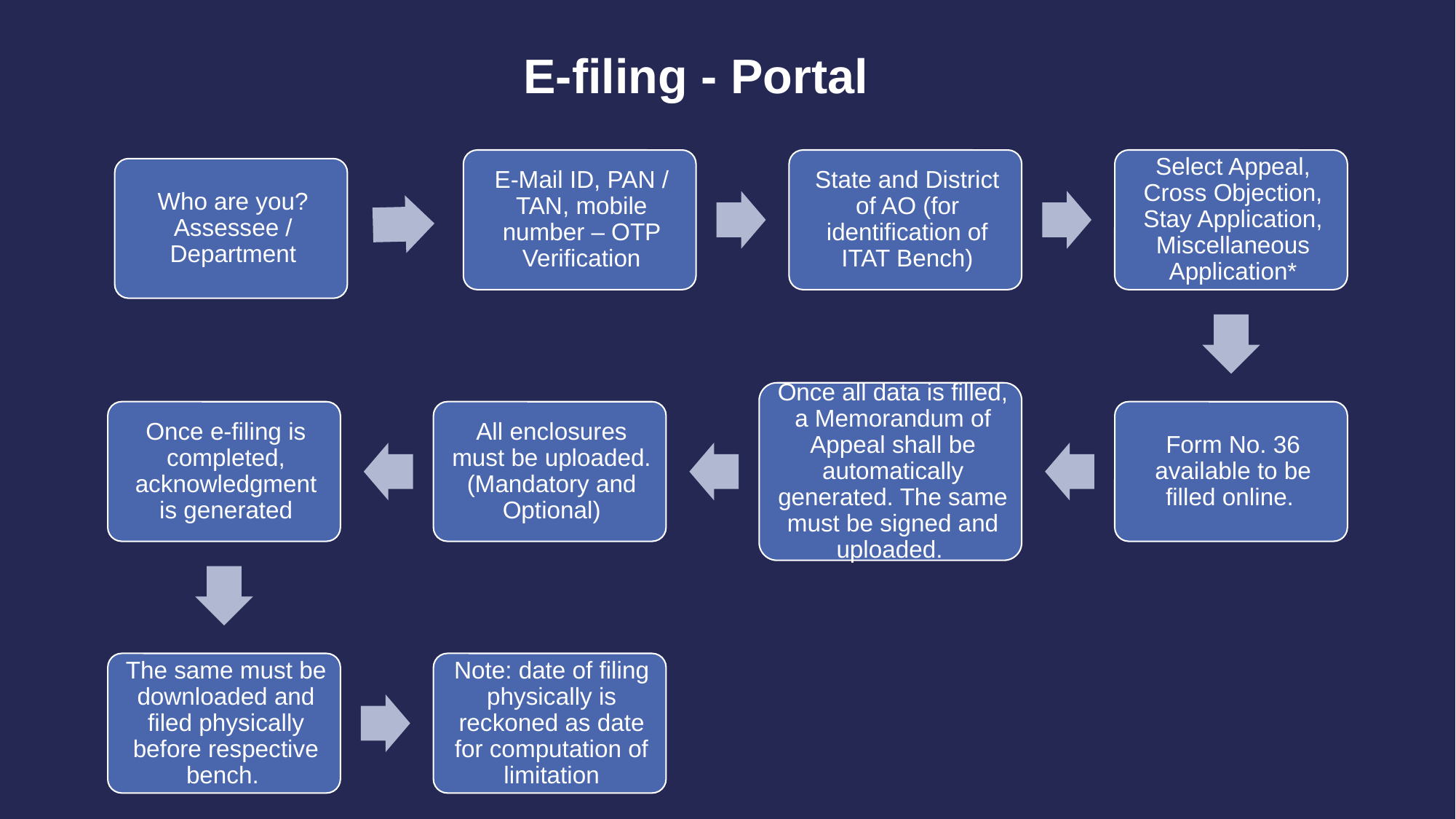

E-filing - Portal
Who are you? Assessee / Department

E-Mail ID, PAN / TAN, mobile number – OTP Verification

State and District of AO (for identification of ITAT Bench)

Select Appeal, Cross Objection, Stay Application, Miscellaneous Application*

Form No. 36 available to be filled online.

Once all data is filled, a Memorandum of Appeal shall be automatically generated. The same must be signed and uploaded.

All enclosures must be uploaded. (Mandatory and Optional)

Once e-filing is completed, acknowledgment is generated

The same must be downloaded and filed physically before respective bench.

Note: date of filing physically is reckoned as date for computation of limitation